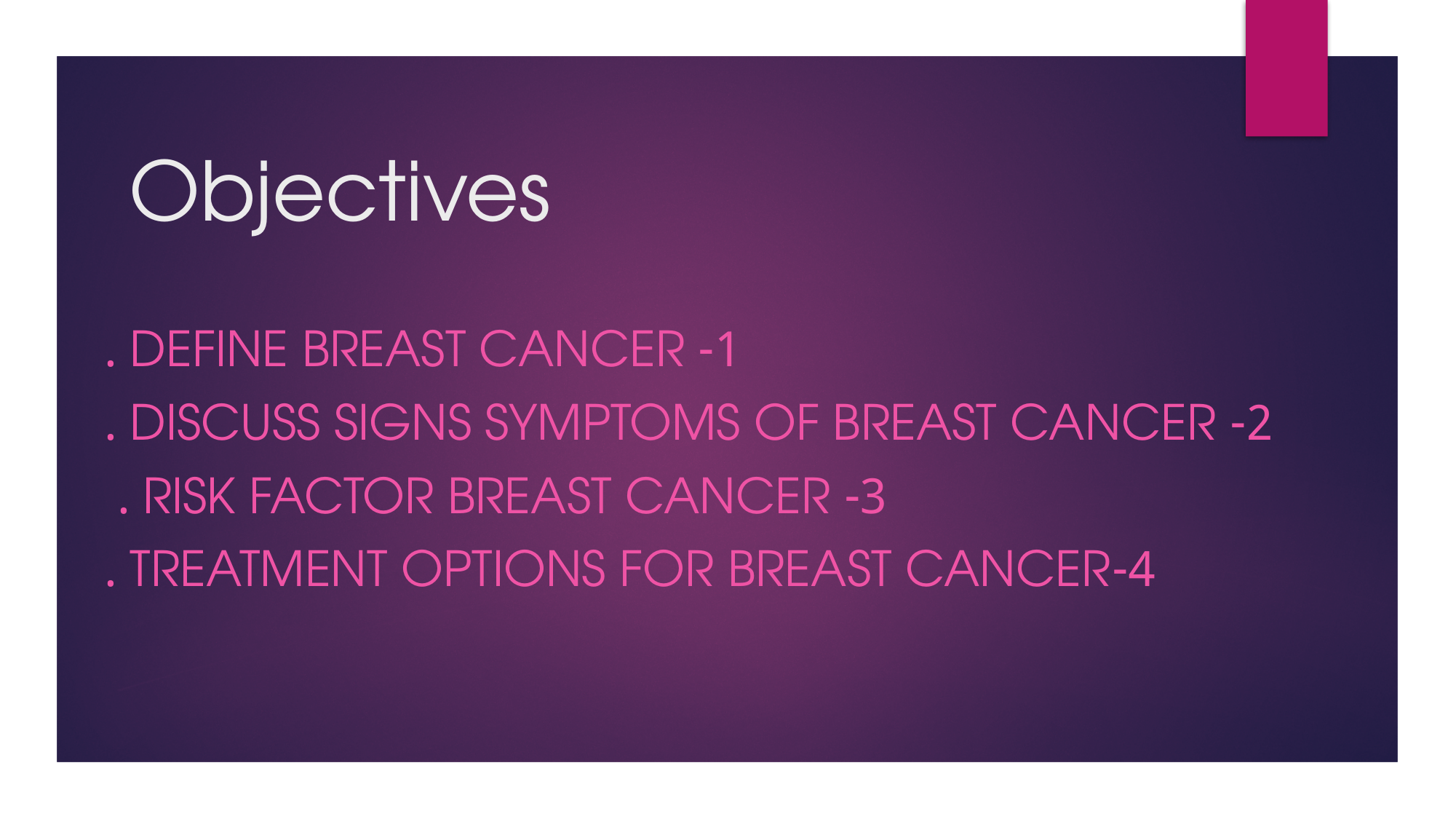

# Objectives
1- Define breast cancer .
2- Discuss signs symptoms of Breast cancer .
3- Risk factor breast Cancer .
4-Treatment Options for Breast Cancer .